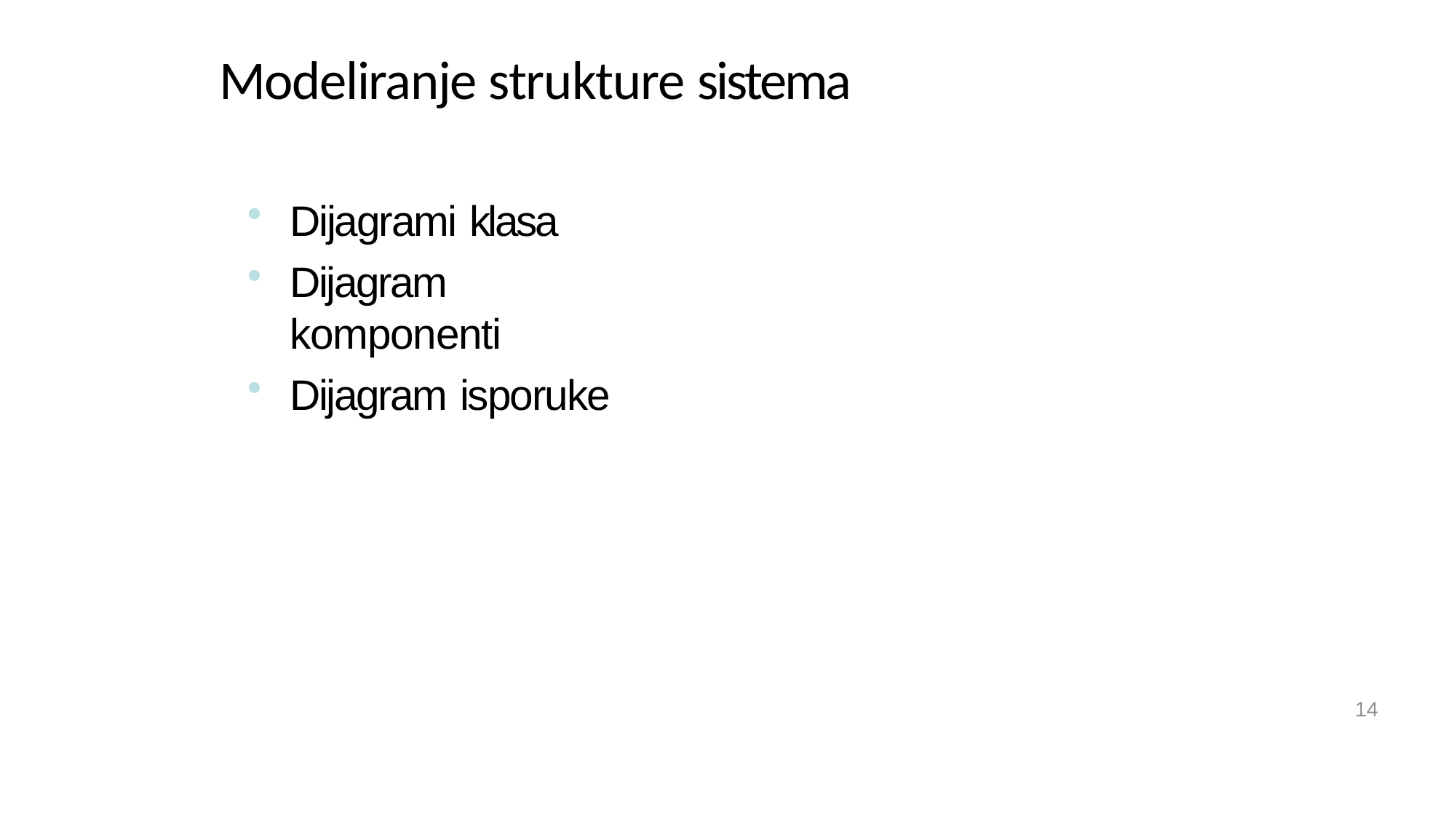

Modeliranje strukture sistema
Dijagrami klasa
Dijagram komponenti
Dijagram isporuke
14